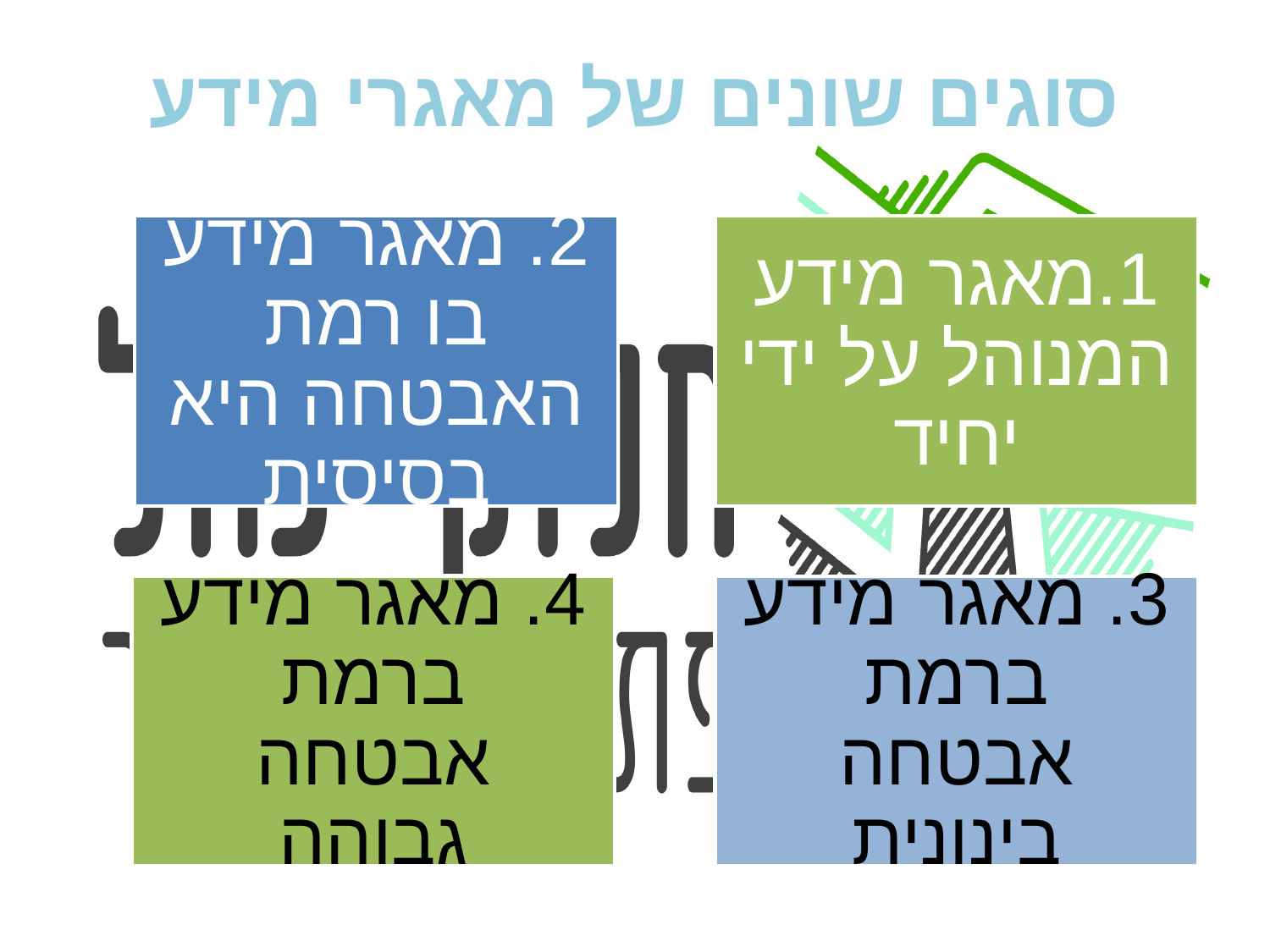

# סוגים שונים של מאגרי מידע

2. מאגר מידע בו רמת האבטחה היא בסיסית

1.מאגר מידע המנוהל על ידי יחיד

4. מאגר מידע ברמת אבטחה גבוהה

3. מאגר מידע ברמת אבטחה בינונית